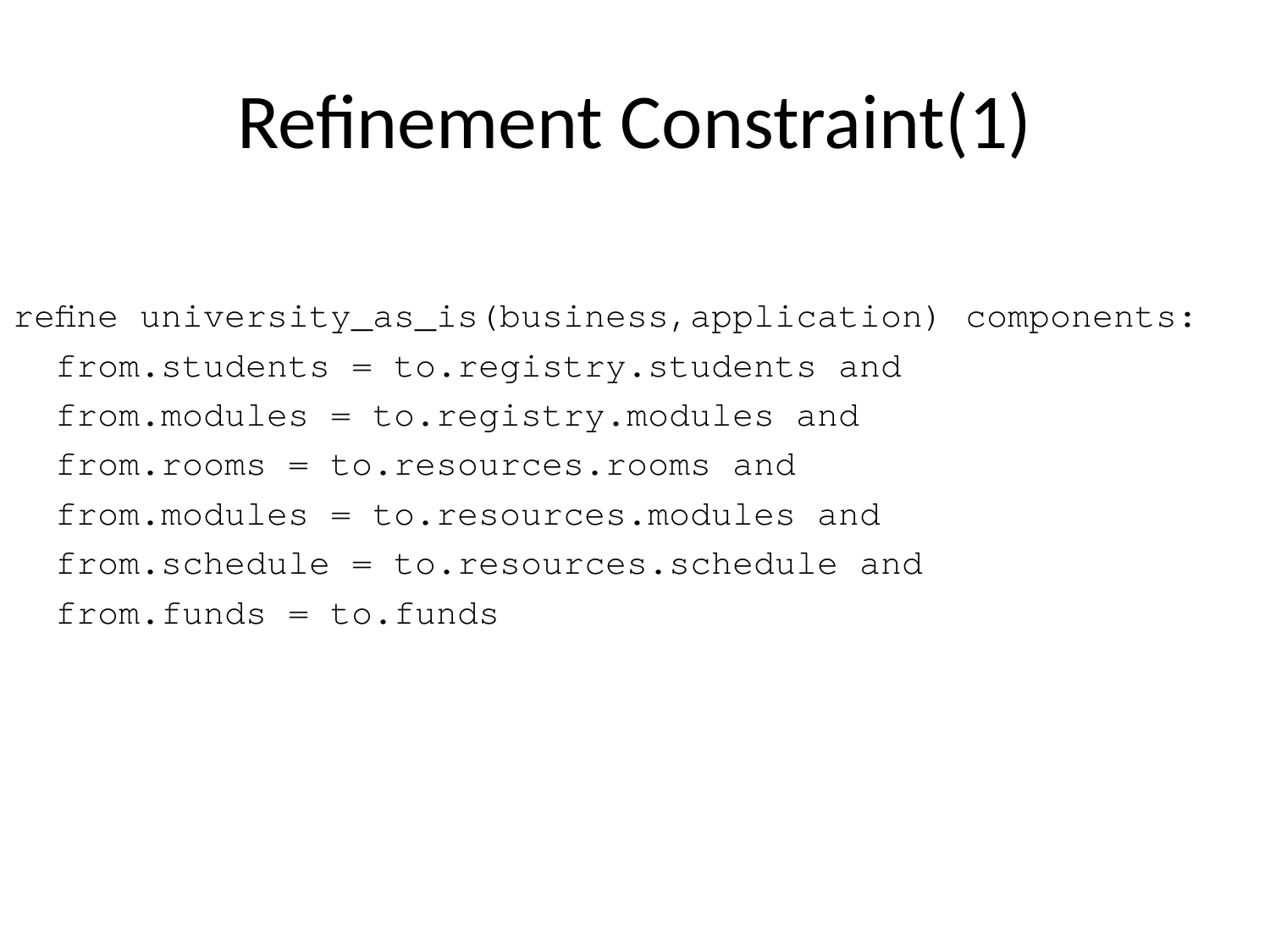

# Refinement Constraint(1)
refine university_as_is(business,application) components:
  from.students = to.registry.students and
  from.modules = to.registry.modules and
  from.rooms = to.resources.rooms and
  from.modules = to.resources.modules and
  from.schedule = to.resources.schedule and
  from.funds = to.funds